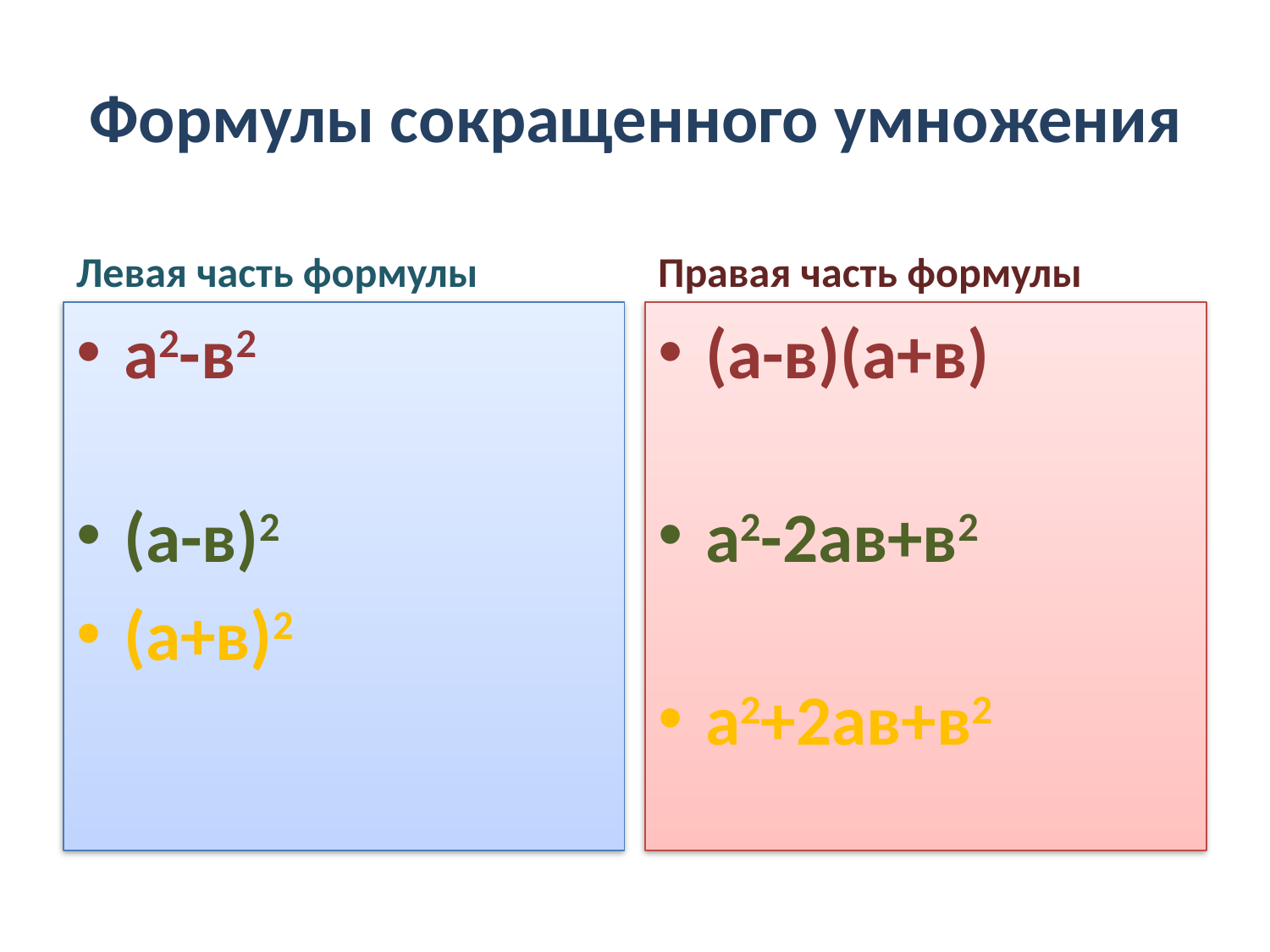

# Формулы сокращенного умножения
Левая часть формулы
Правая часть формулы
а2-в2
(а-в)2
(а+в)2

(а-в)(а+в)
а2-2ав+в2
а2+2ав+в2